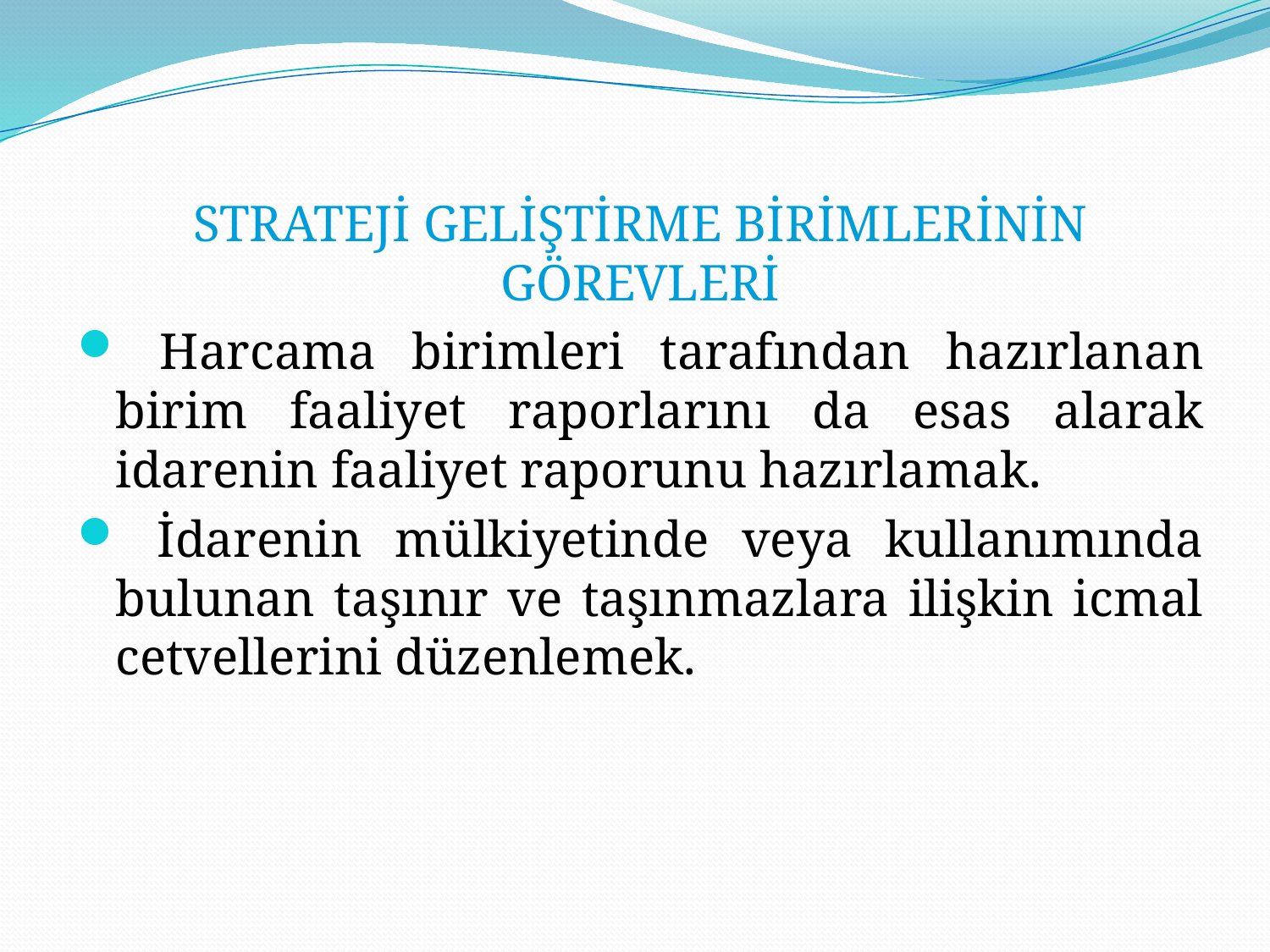

Stratejİ gelİştİrme bİrİmlerİnİn görevlerİ
 Harcama birimleri tarafından hazırlanan birim faaliyet raporlarını da esas alarak idarenin faaliyet raporunu hazırlamak.
 İdarenin mülkiyetinde veya kullanımında bulunan taşınır ve taşınmazlara ilişkin icmal cetvellerini düzenlemek.